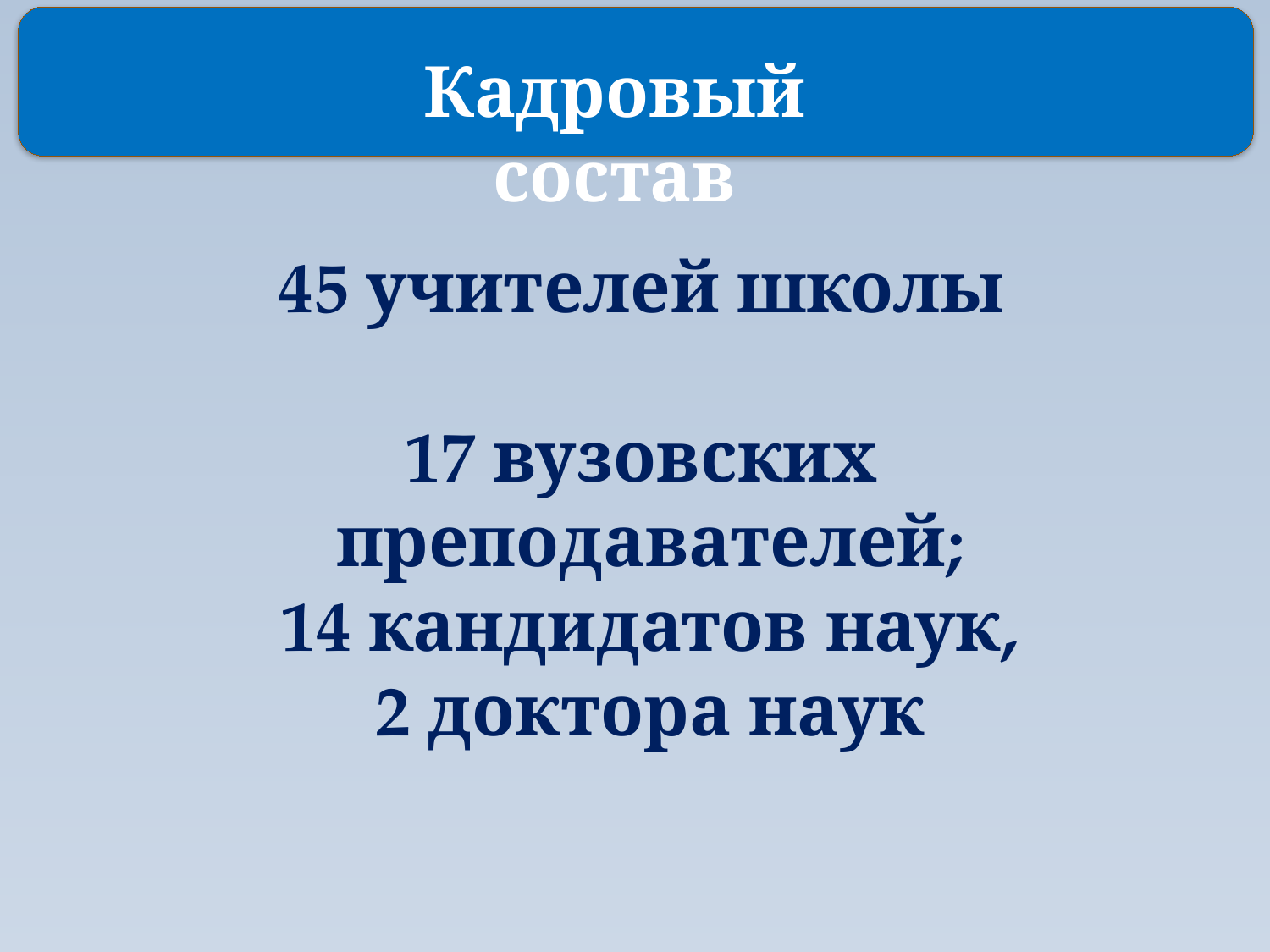

Кадровый состав
45 учителей школы

17 вузовских
преподавателей;
14 кандидатов наук,
2 доктора наук